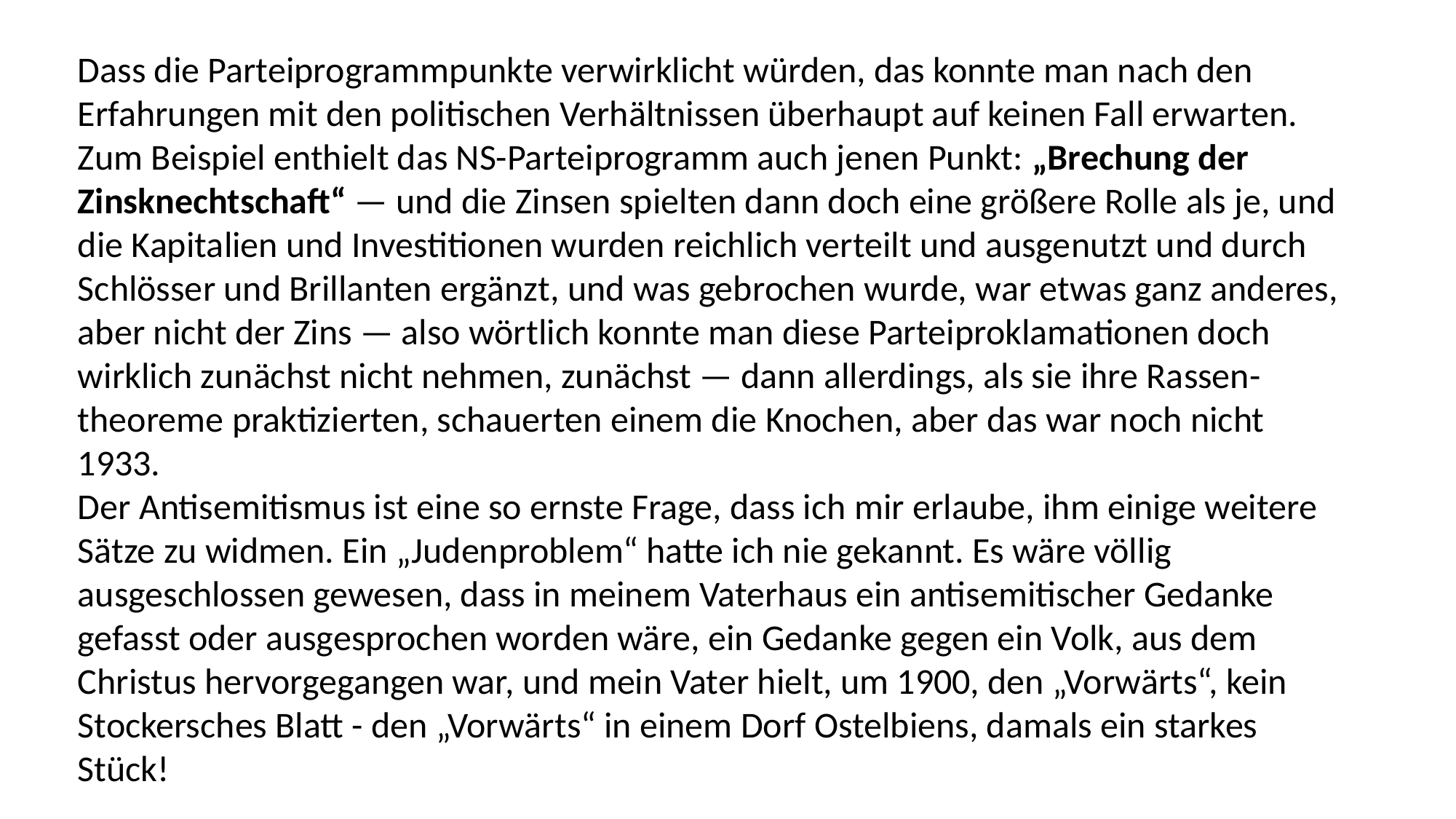

Dass die Parteiprogrammpunkte verwirklicht würden, das konnte man nach den Erfahrungen mit den politischen Verhältnissen überhaupt auf keinen Fall erwarten. Zum Beispiel enthielt das NS-Parteiprogramm auch jenen Punkt: „Brechung der Zinsknechtschaft“ — und die Zinsen spielten dann doch eine größere Rolle als je, und die Kapitalien und Investitionen wurden reichlich verteilt und ausgenutzt und durch Schlösser und Brillanten ergänzt, und was gebrochen wurde, war etwas ganz anderes, aber nicht der Zins — also wörtlich konnte man diese Parteiproklamationen doch wirklich zunächst nicht nehmen, zunächst — dann allerdings, als sie ihre Rassen-theoreme praktizierten, schauerten einem die Knochen, aber das war noch nicht 1933.
Der Antisemitismus ist eine so ernste Frage, dass ich mir erlaube, ihm einige weitere Sätze zu widmen. Ein „Judenproblem“ hatte ich nie gekannt. Es wäre völlig ausgeschlossen gewesen, dass in meinem Vaterhaus ein antisemitischer Gedanke gefasst oder ausgesprochen worden wäre, ein Gedanke gegen ein Volk, aus dem Christus hervorgegangen war, und mein Vater hielt, um 1900, den „Vorwärts“, kein Stockersches Blatt - den „Vorwärts“ in einem Dorf Ostelbiens, damals ein starkes Stück!